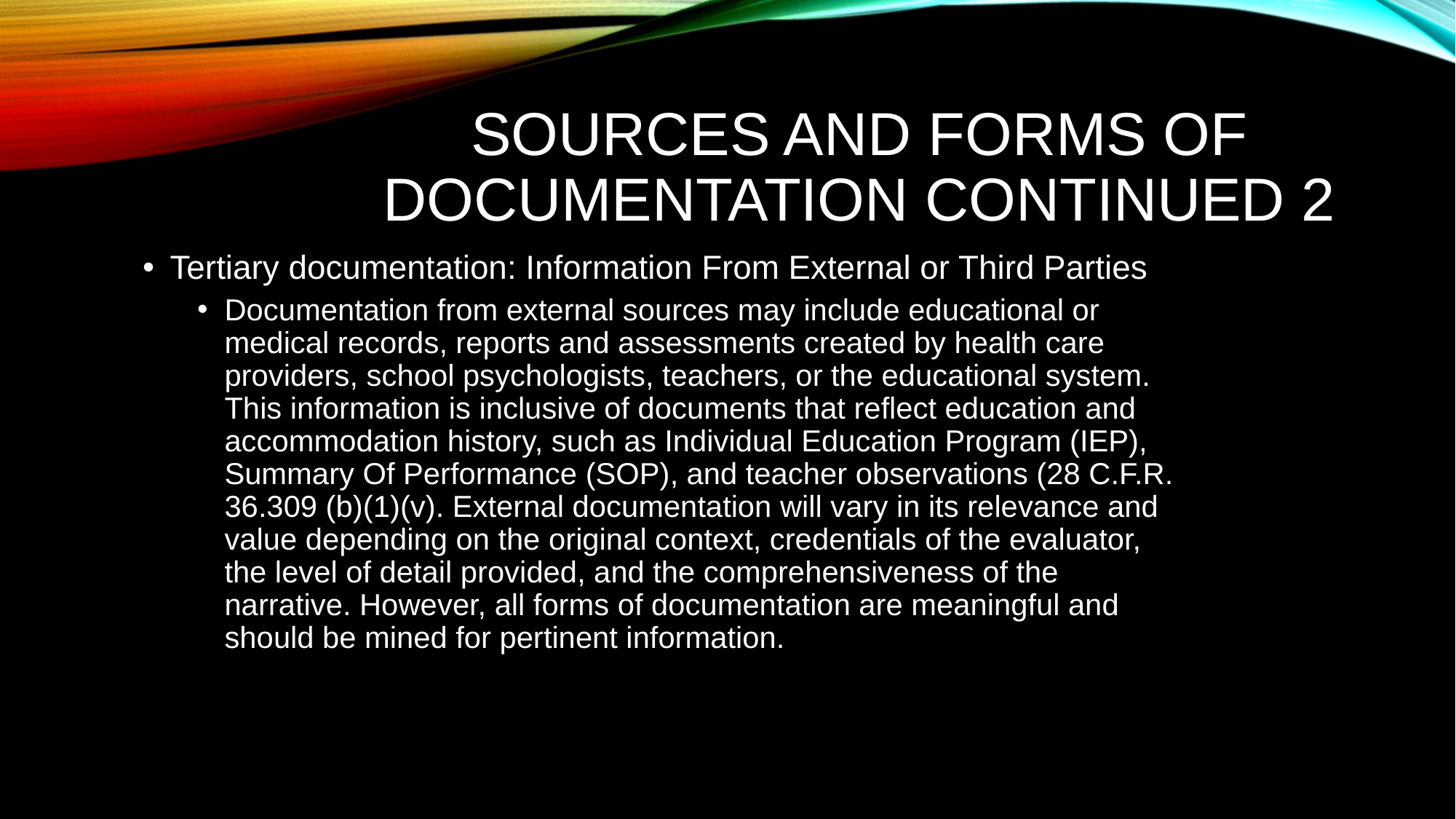

# Sources and Forms of Documentation Continued 2
Tertiary documentation: Information From External or Third Parties
Documentation from external sources may include educational or medical records, reports and assessments created by health care providers, school psychologists, teachers, or the educational system. This information is inclusive of documents that reflect education and accommodation history, such as Individual Education Program (IEP), Summary Of Performance (SOP), and teacher observations (28 C.F.R. 36.309 (b)(1)(v). External documentation will vary in its relevance and value depending on the original context, credentials of the evaluator, the level of detail provided, and the comprehensiveness of the narrative. However, all forms of documentation are meaningful and should be mined for pertinent information.